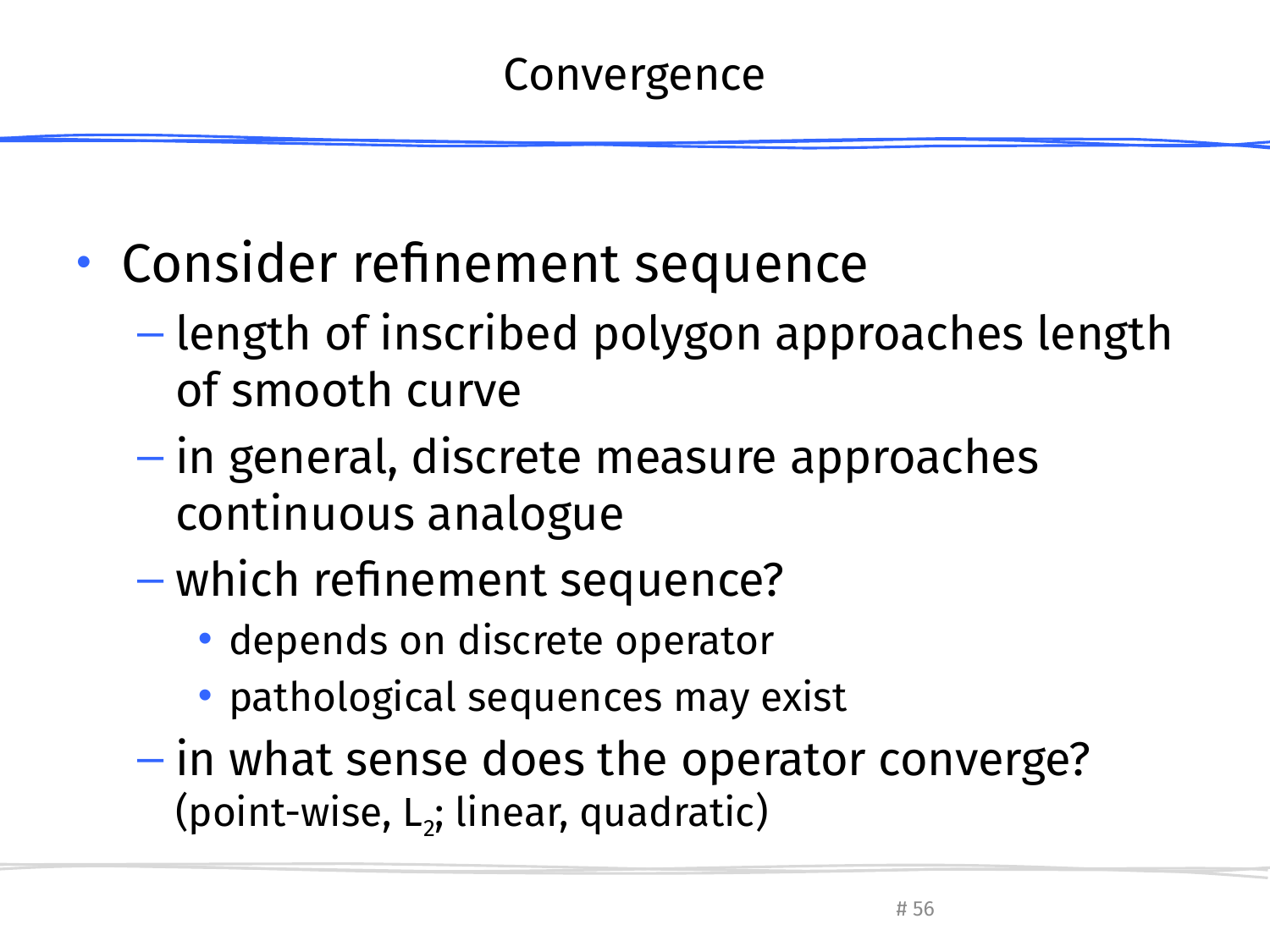

# Convergence
Consider refinement sequence
length of inscribed polygon approaches length of smooth curve
in general, discrete measure approaches continuous analogue
which refinement sequence?
depends on discrete operator
pathological sequences may exist
in what sense does the operator converge?
(point-wise, L2; linear, quadratic)

March 13, 2013
Olga Sorkine-Hornung
56